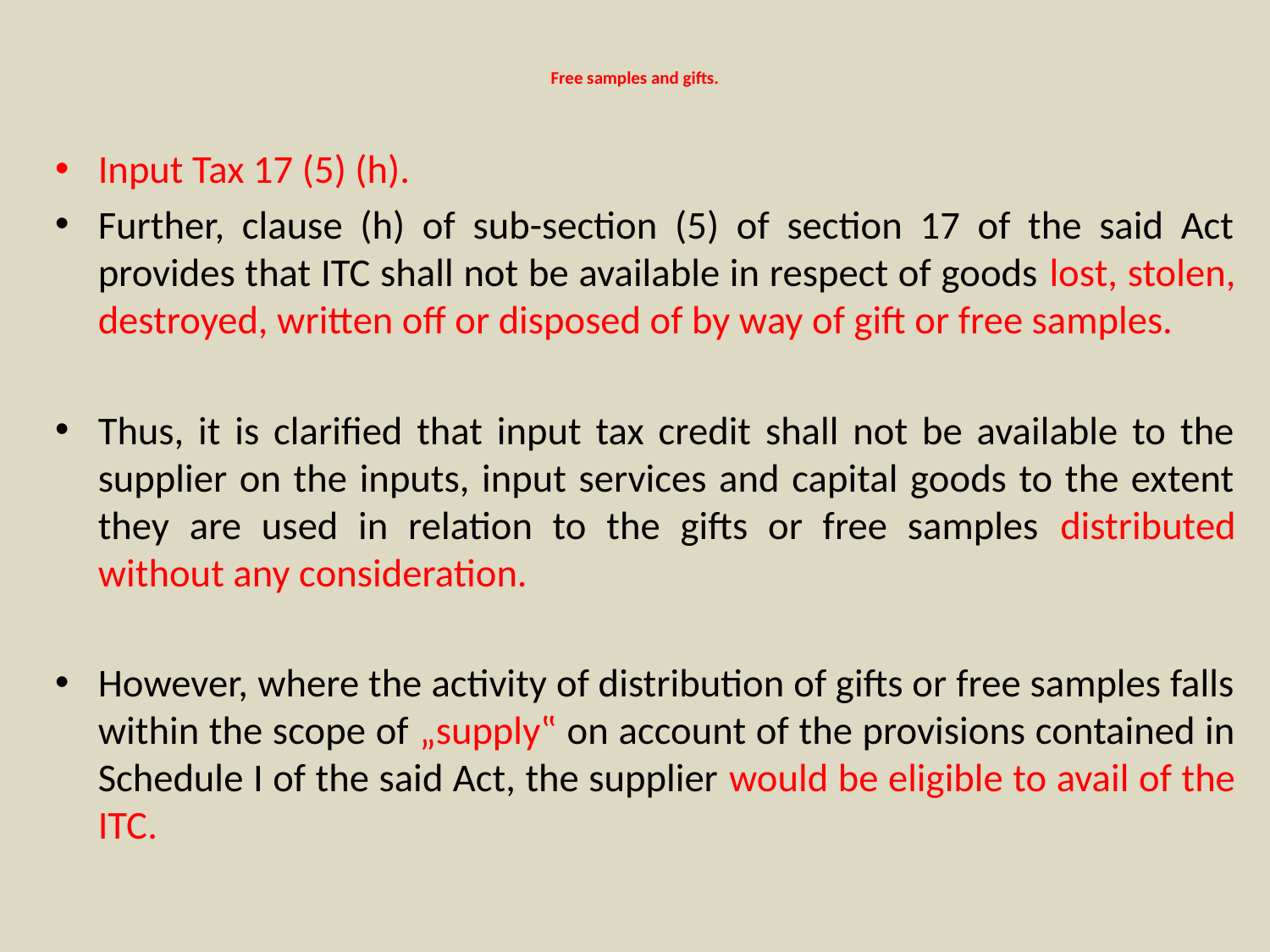

# Free samples and gifts.
Input Tax 17 (5) (h).
Further, clause (h) of sub-section (5) of section 17 of the said Act provides that ITC shall not be available in respect of goods lost, stolen, destroyed, written off or disposed of by way of gift or free samples.

Thus, it is clarified that input tax credit shall not be available to the supplier on the inputs, input services and capital goods to the extent they are used in relation to the gifts or free samples distributed without any consideration.

However, where the activity of distribution of gifts or free samples falls within the scope of „supply‟ on account of the provisions contained in Schedule I of the said Act, the supplier would be eligible to avail of the ITC.